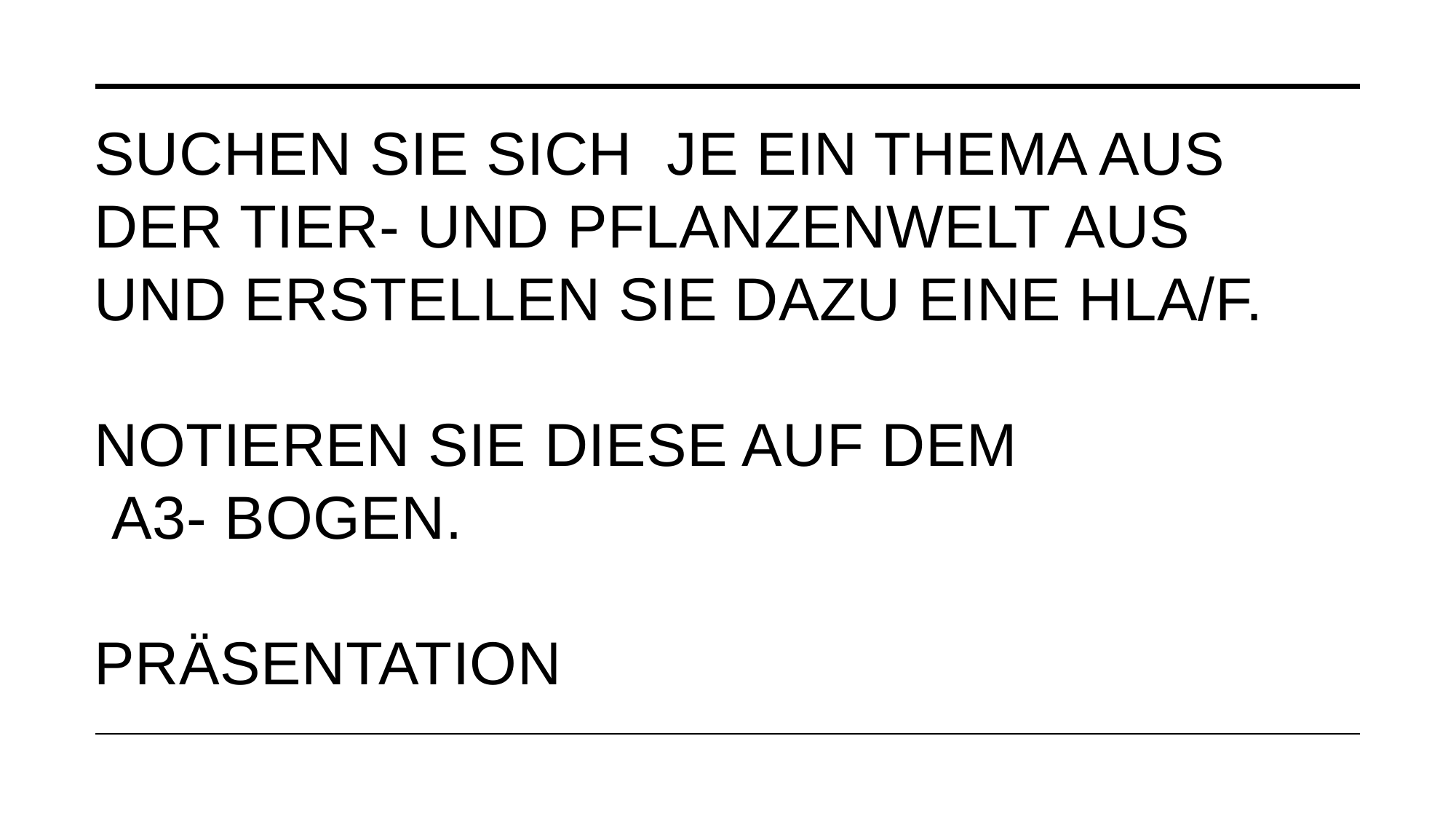

# Suchen Sie sich  Je ein Thema aus der Tier- und Pflanzenwelt aus und erstellen Sie dazu eine HLA/F.   notieren Sie diese auf dem  A3- Bogen. Präsentation